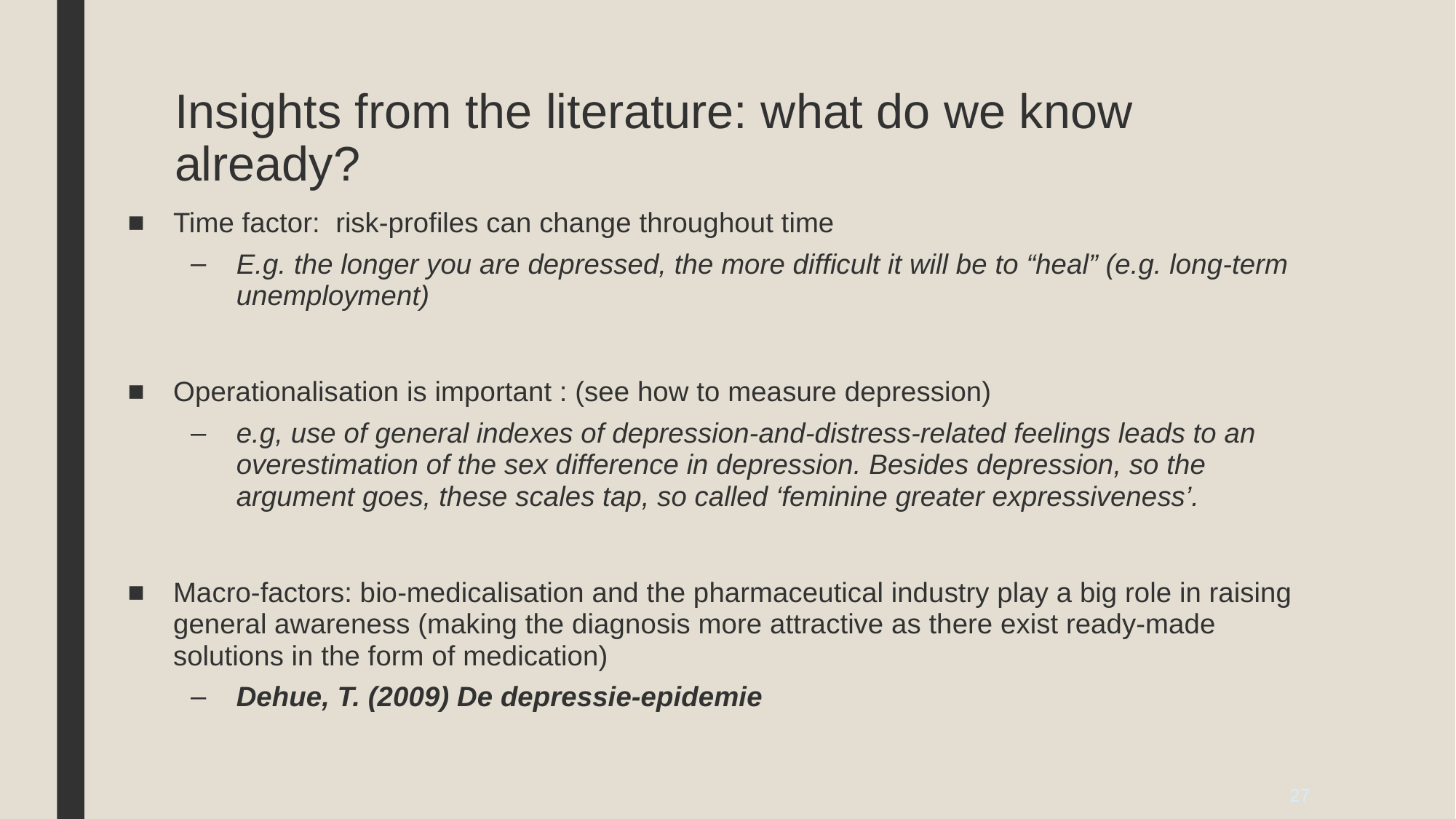

# Insights from the literature: what do we know already?
Time factor:  risk-profiles can change throughout time
E.g. the longer you are depressed, the more difficult it will be to “heal” (e.g. long-term unemployment)

Operationalisation is important : (see how to measure depression)
e.g, use of general indexes of depression-and-distress-related feelings leads to an overestimation of the sex difference in depression. Besides depression, so the argument goes, these scales tap, so called ‘feminine greater expressiveness’.

Macro-factors: bio-medicalisation and the pharmaceutical industry play a big role in raising general awareness (making the diagnosis more attractive as there exist ready-made solutions in the form of medication)
Dehue, T. (2009) De depressie-epidemie

27